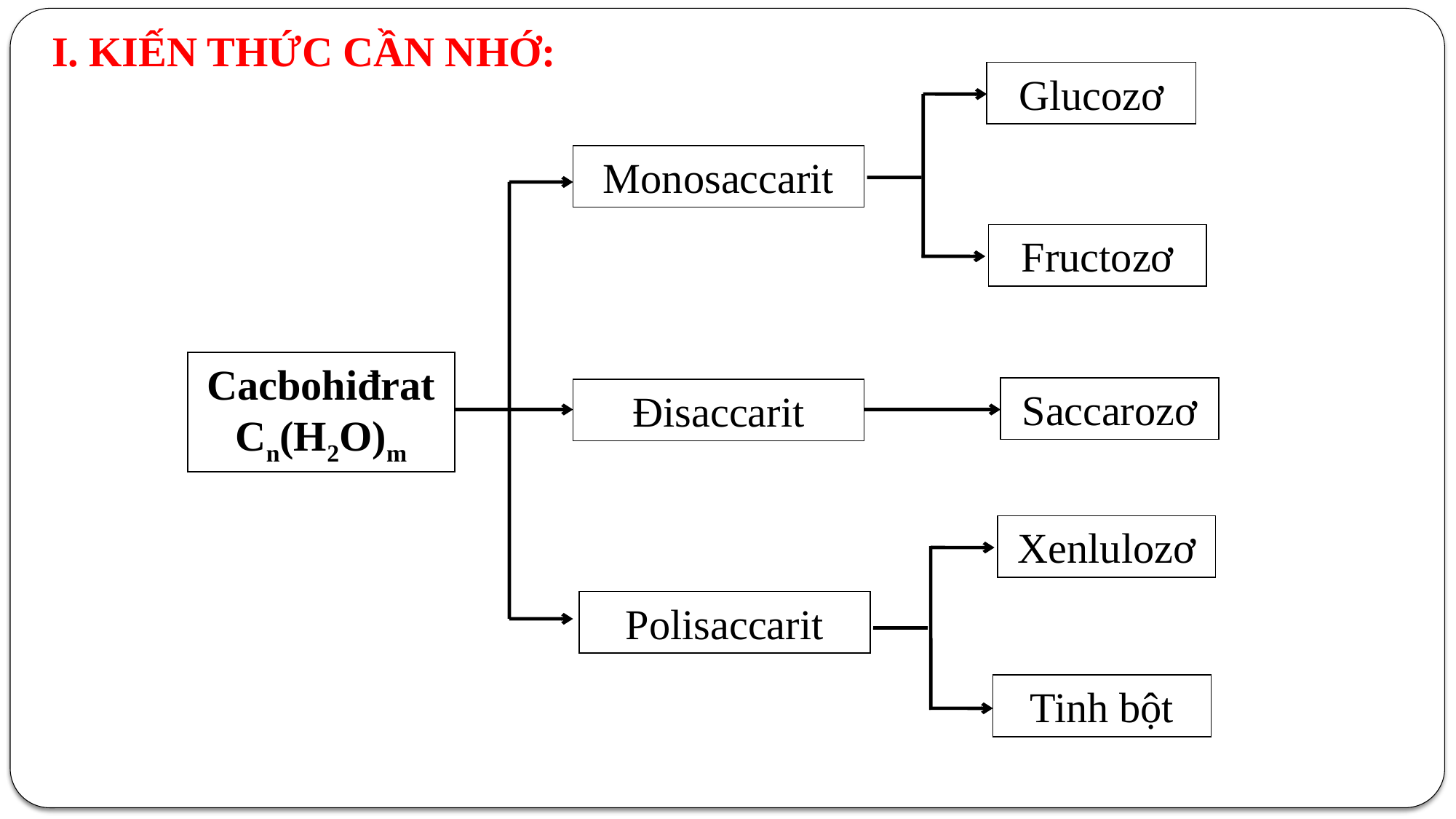

I. KIẾN THỨC CẦN NHỚ:
Glucozơ

Monosaccarit

Fructozơ

Cacbohiđrat Cn(H2O)m
Saccarozơ
Đisaccarit

Xenlulozơ

Polisaccarit

Tinh bột